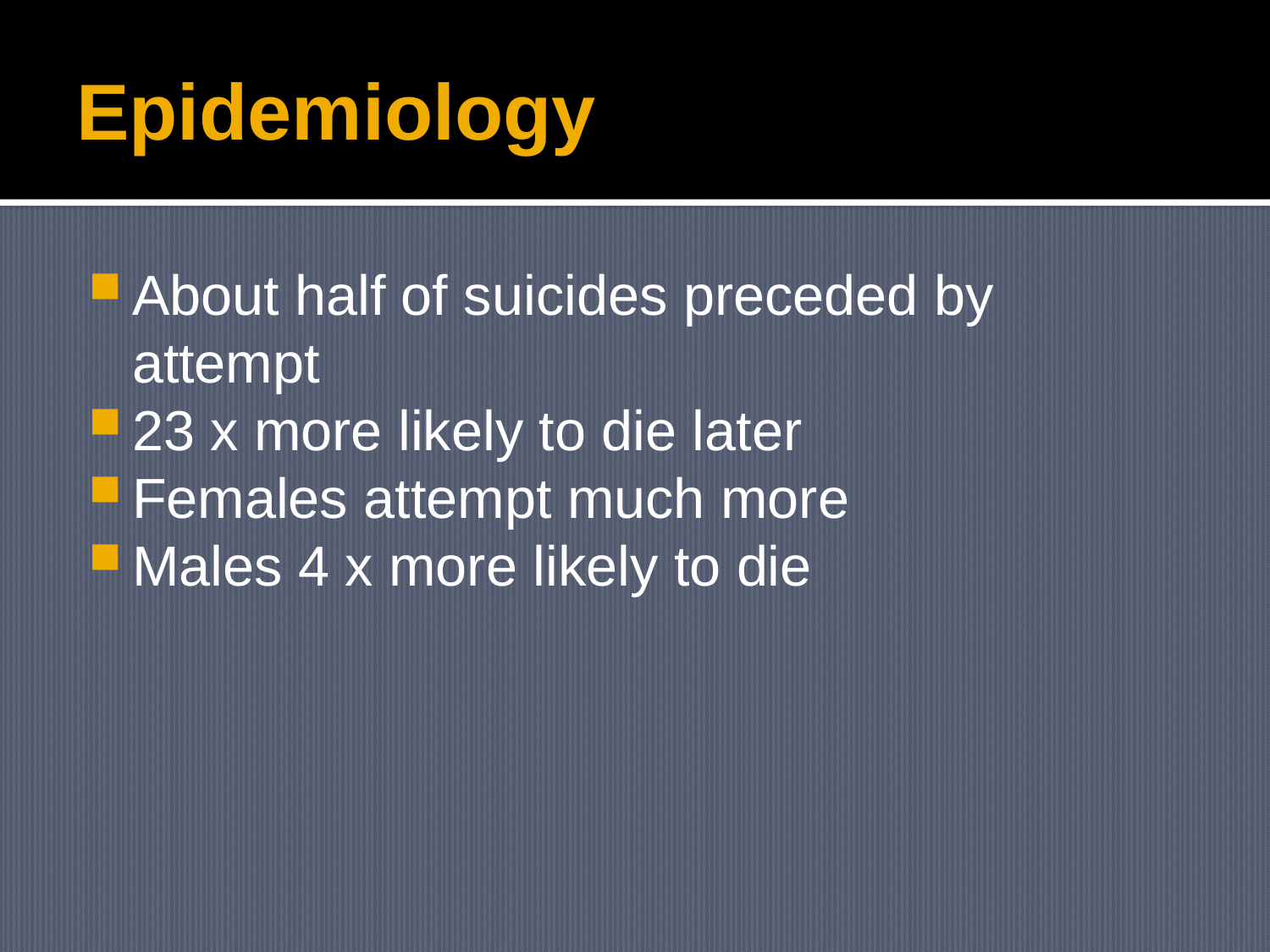

# Epidemiology
About half of suicides preceded by attempt
23 x more likely to die later
Females attempt much more
Males 4 x more likely to die